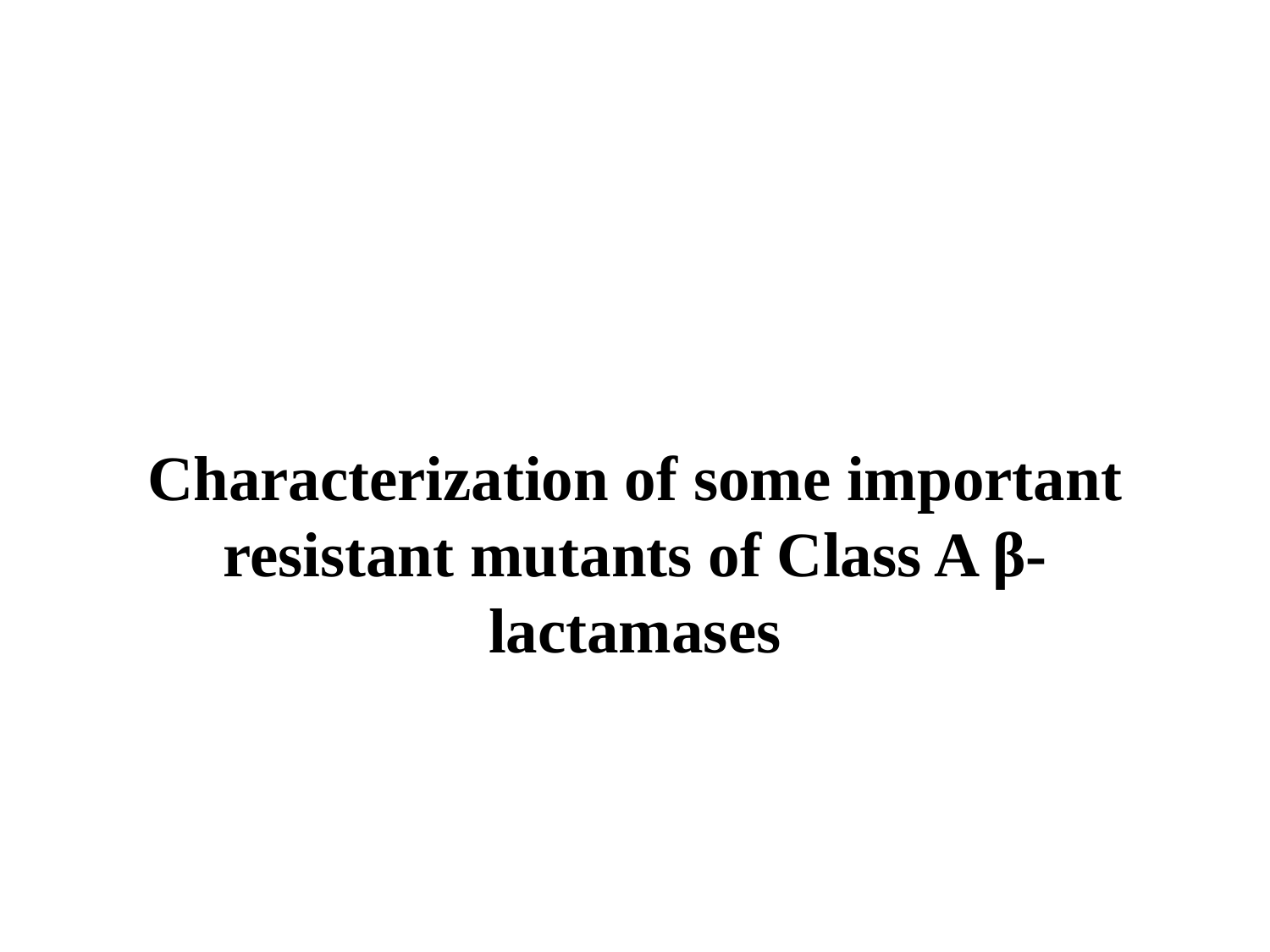

Characterization of some important resistant mutants of Class A β-lactamases